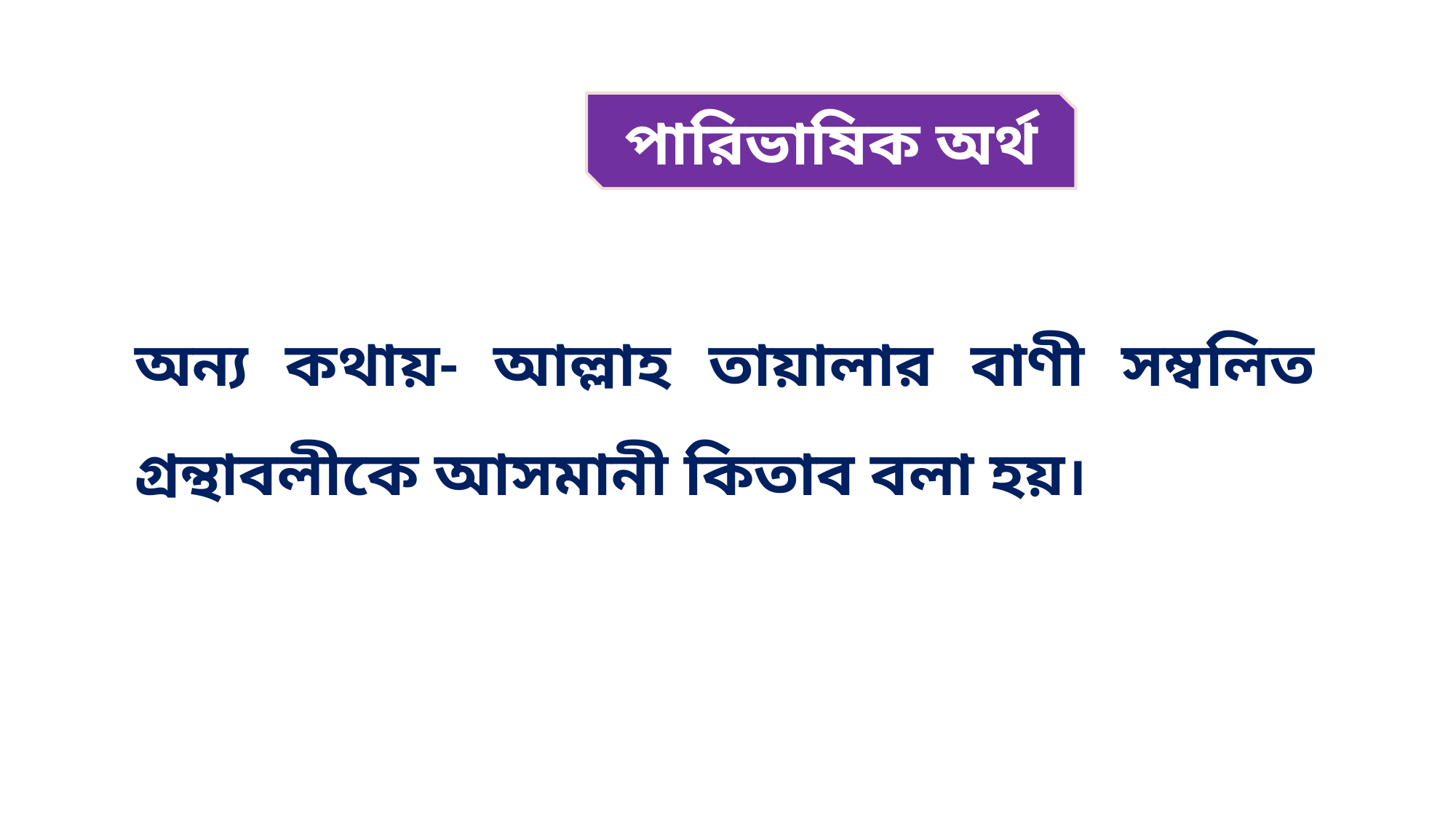

পারিভাষিক অর্থ

অন্য কথায়- আল্লাহ তায়ালার বাণী সম্বলিত গ্রন্থাবলীকে আসমানী কিতাব বলা হয়।